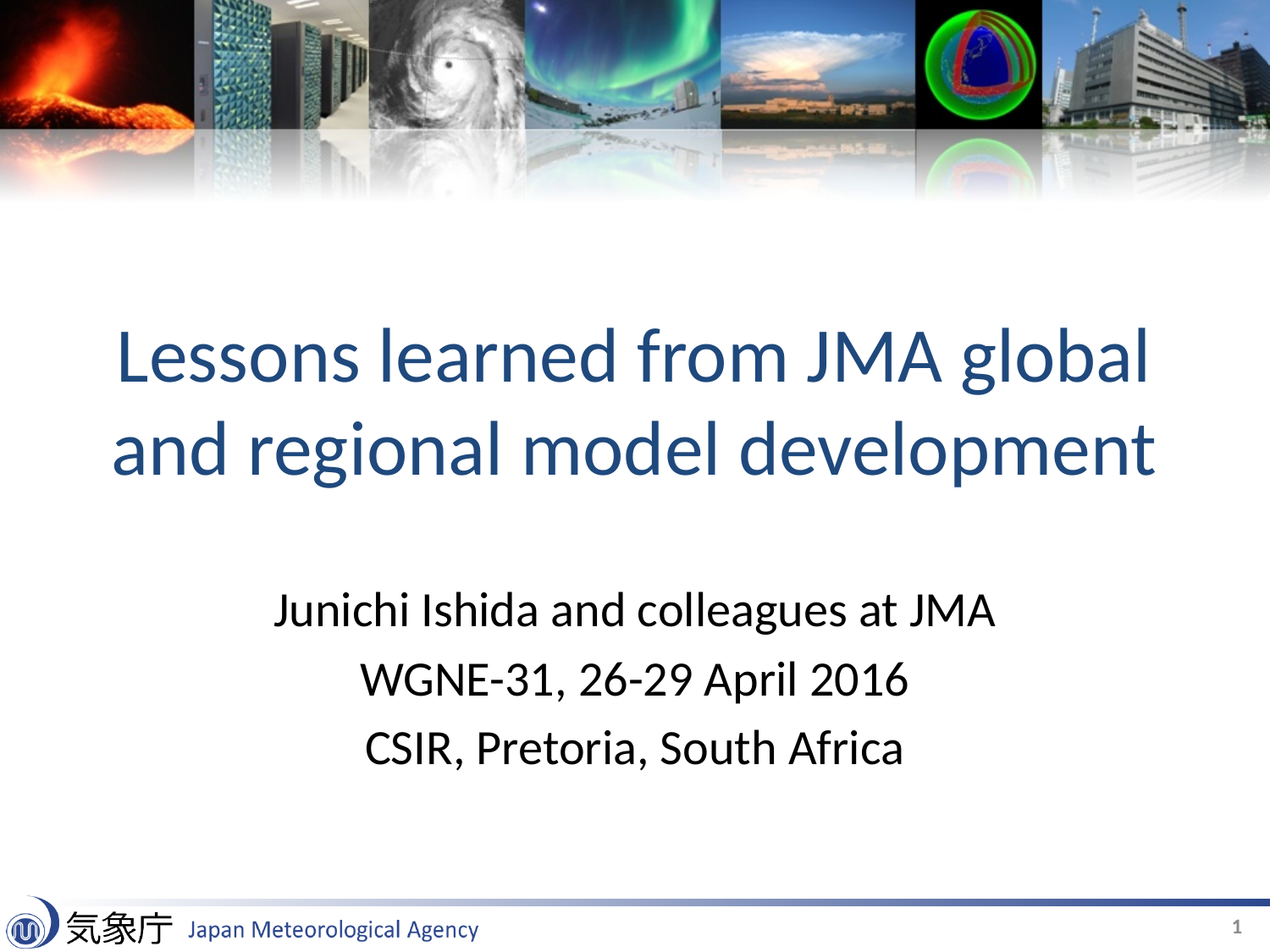

# Lessons learned from JMA global and regional model development
Junichi Ishida and colleagues at JMA
WGNE-31, 26-29 April 2016
CSIR, Pretoria, South Africa
1